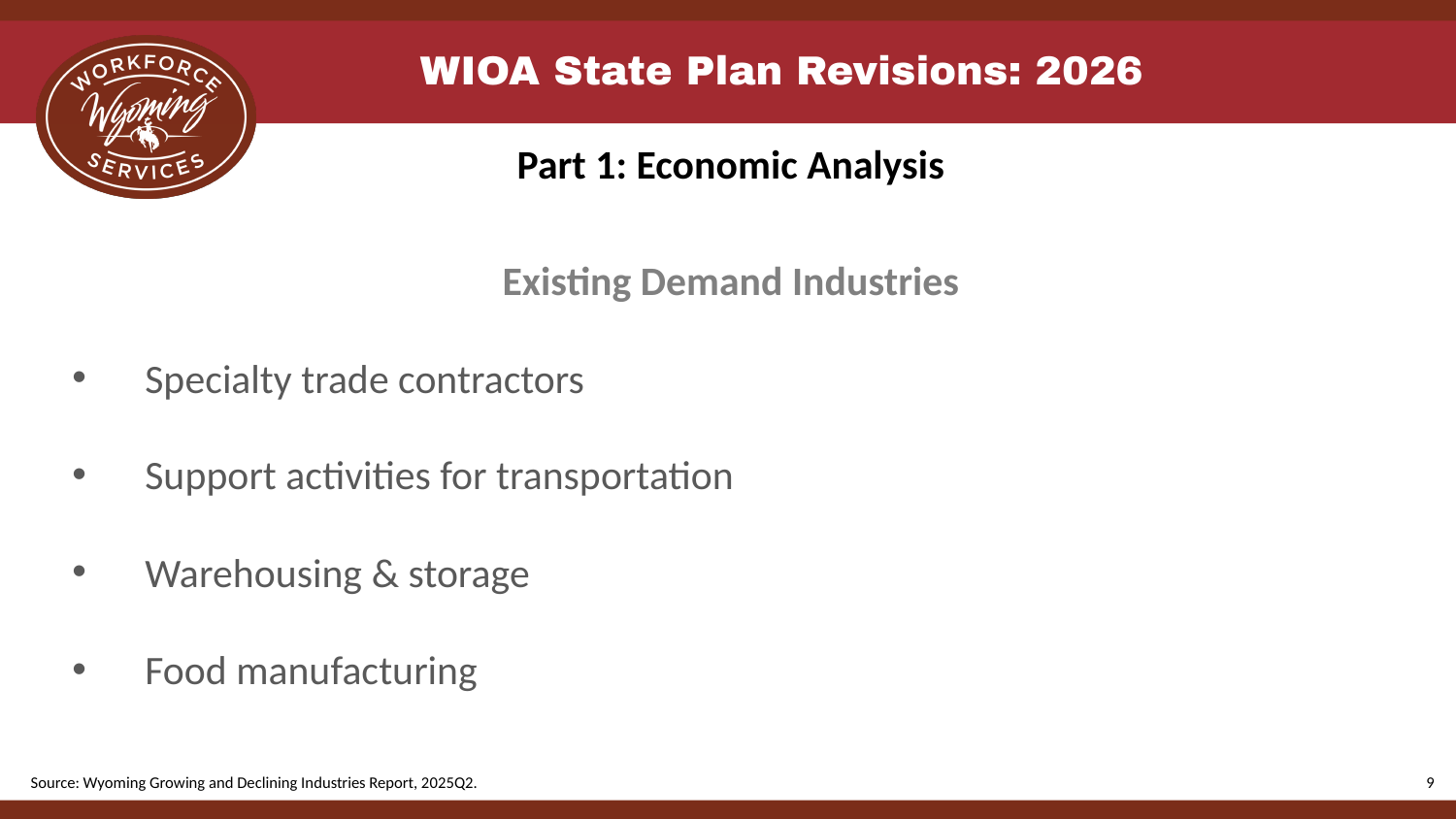

# WIOA State Plan Revisions: 2026
Part 1: Economic Analysis

Existing Demand Industries

Specialty trade contractors
Support activities for transportation
Warehousing & storage
Food manufacturing
Source: Wyoming Growing and Declining Industries Report, 2025Q2.
9